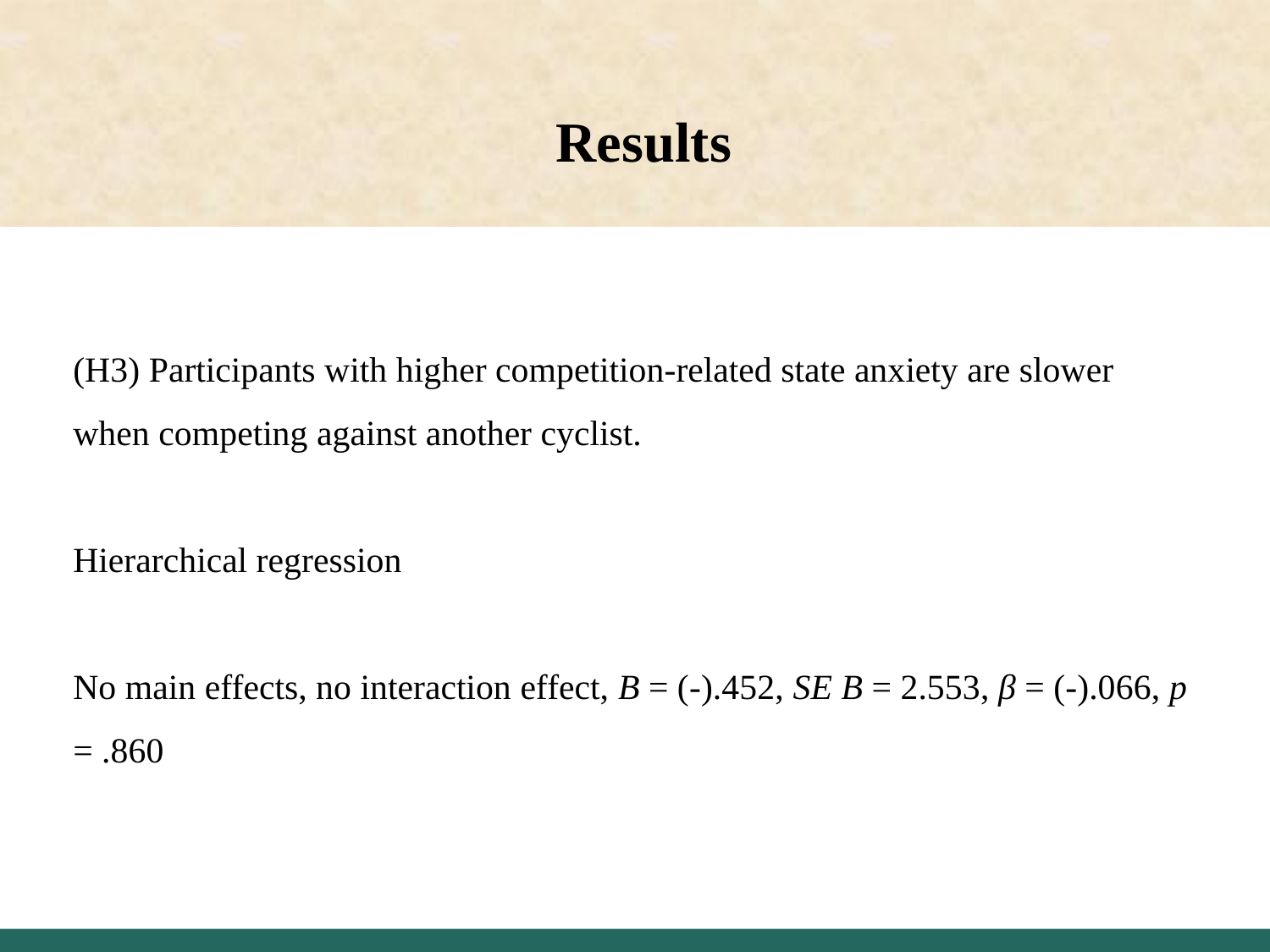

Results

(H3) Participants with higher competition-related state anxiety are slower when competing against another cyclist.

Hierarchical regression

No main effects, no interaction effect, B = (-).452, SE B = 2.553, β = (-).066, p = .860